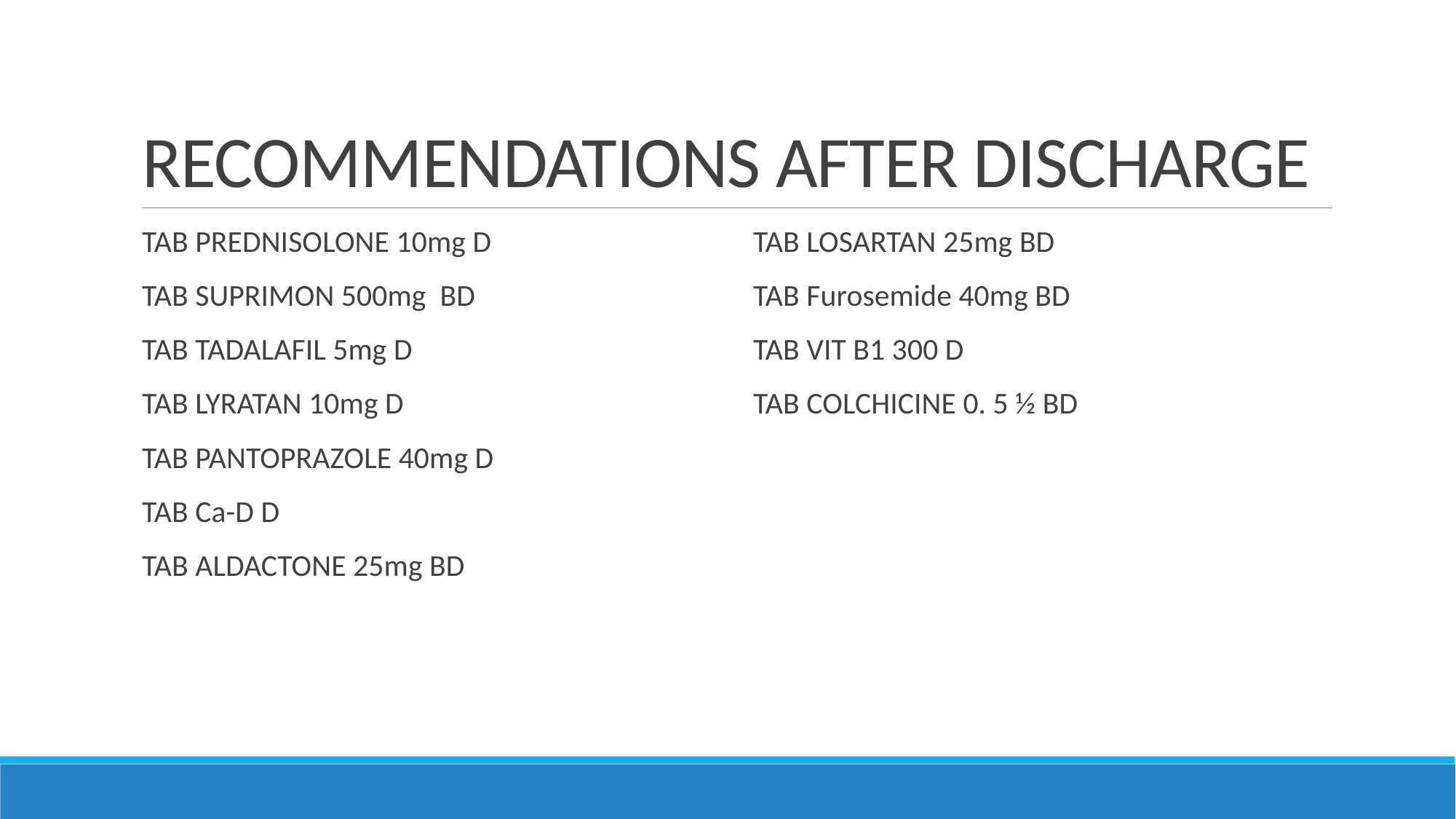

# RECOMMENDATIONS AFTER DISCHARGE
TAB PREDNISOLONE 10mg D
TAB SUPRIMON 500mg  BD
TAB TADALAFIL 5mg D
TAB LYRATAN 10mg D
TAB PANTOPRAZOLE 40mg D
TAB Ca-D D
TAB ALDACTONE 25mg BD

TAB LOSARTAN 25mg BD
TAB Furosemide 40mg BD
TAB VIT B1 300 D
TAB COLCHICINE 0. 5 ½ BD